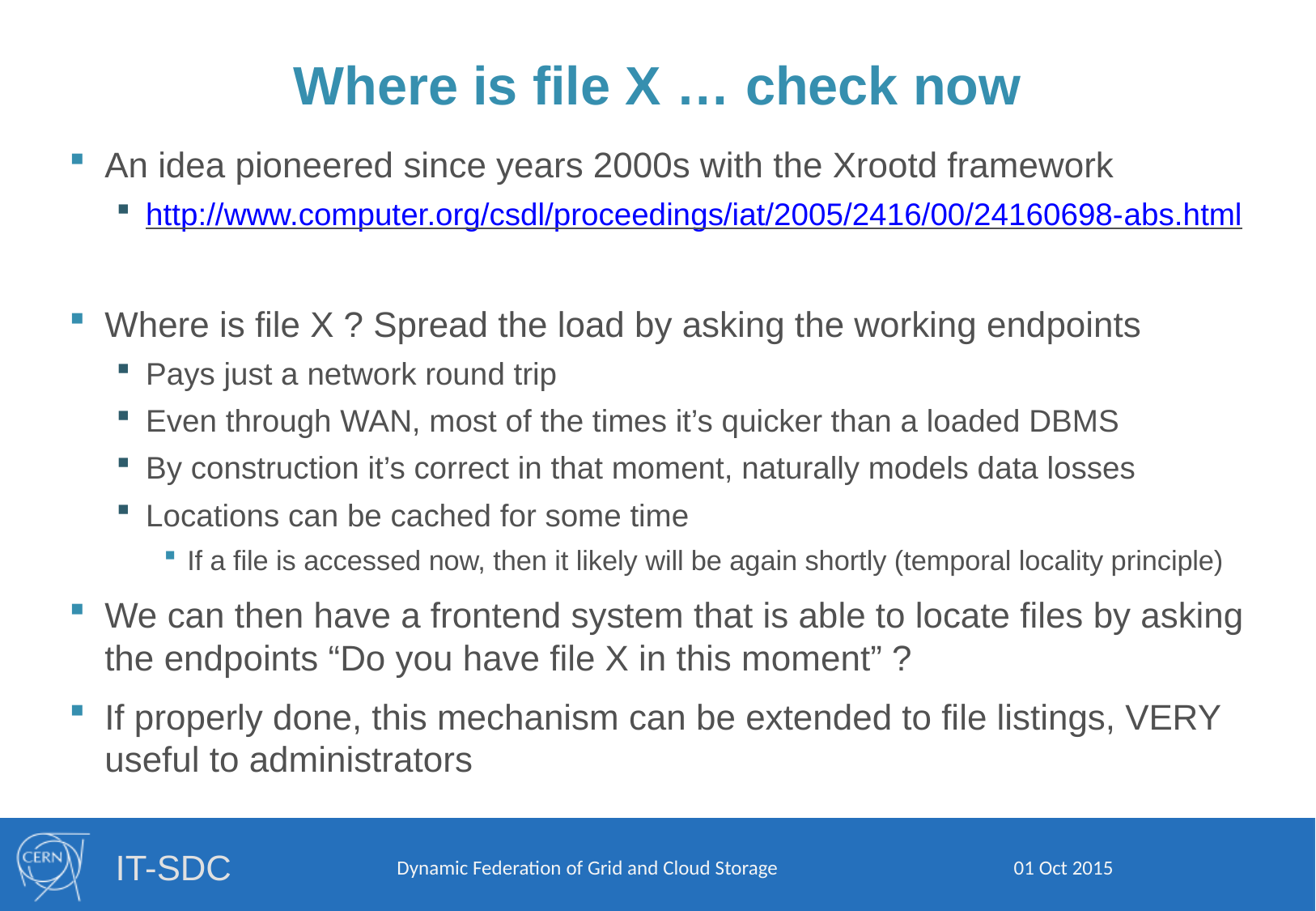

# Where is file X … check now
An idea pioneered since years 2000s with the Xrootd framework
http://www.computer.org/csdl/proceedings/iat/2005/2416/00/24160698-abs.html

Where is file X ? Spread the load by asking the working endpoints
Pays just a network round trip
Even through WAN, most of the times it’s quicker than a loaded DBMS
By construction it’s correct in that moment, naturally models data losses
Locations can be cached for some time
If a file is accessed now, then it likely will be again shortly (temporal locality principle)
We can then have a frontend system that is able to locate files by asking the endpoints “Do you have file X in this moment” ?
If properly done, this mechanism can be extended to file listings, VERY useful to administrators